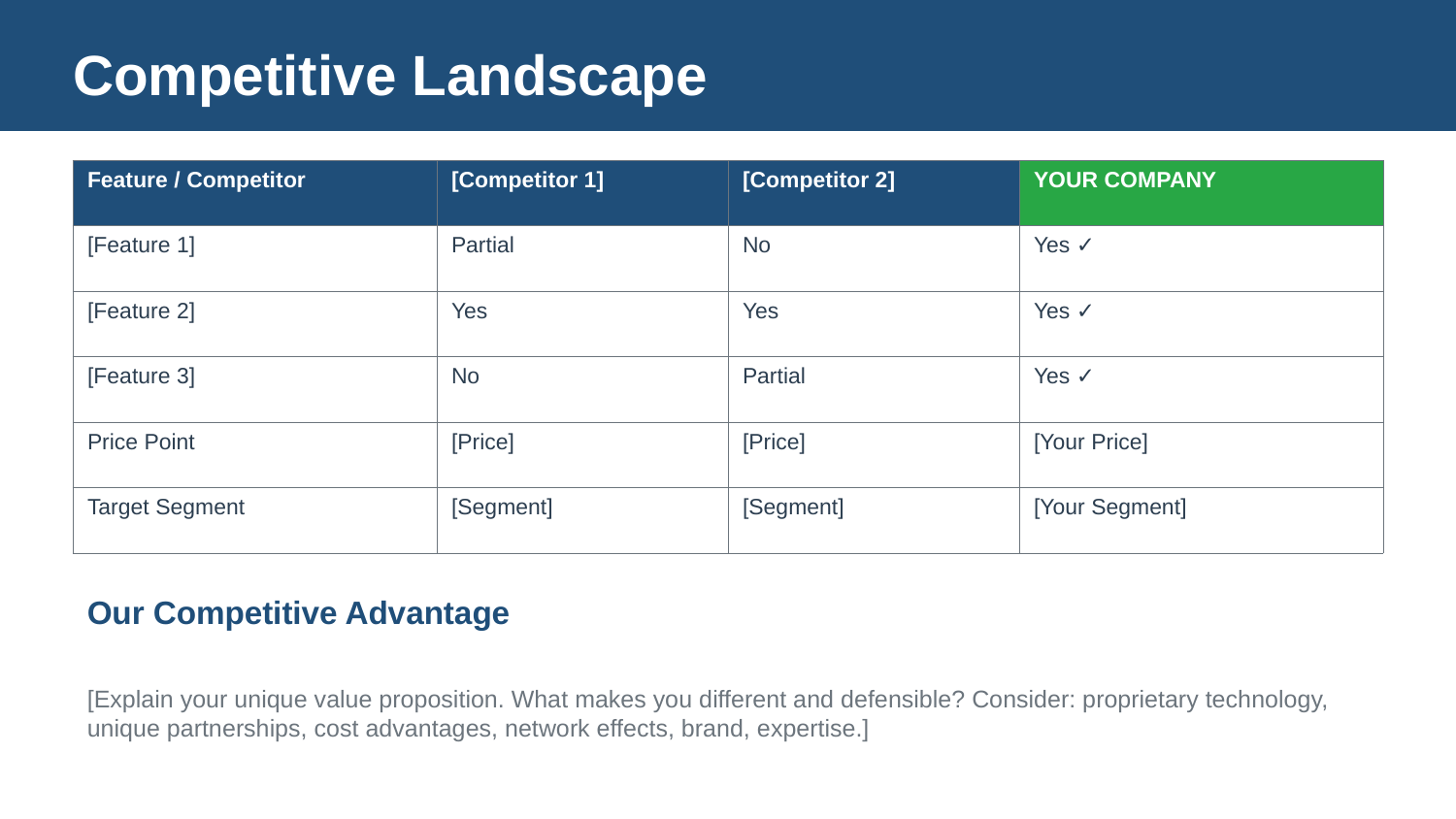

Competitive Landscape
| Feature / Competitor | [Competitor 1] | [Competitor 2] | YOUR COMPANY |
| --- | --- | --- | --- |
| [Feature 1] | Partial | No | Yes ✓ |
| [Feature 2] | Yes | Yes | Yes ✓ |
| [Feature 3] | No | Partial | Yes ✓ |
| Price Point | [Price] | [Price] | [Your Price] |
| Target Segment | [Segment] | [Segment] | [Your Segment] |
Our Competitive Advantage
[Explain your unique value proposition. What makes you different and defensible? Consider: proprietary technology, unique partnerships, cost advantages, network effects, brand, expertise.]